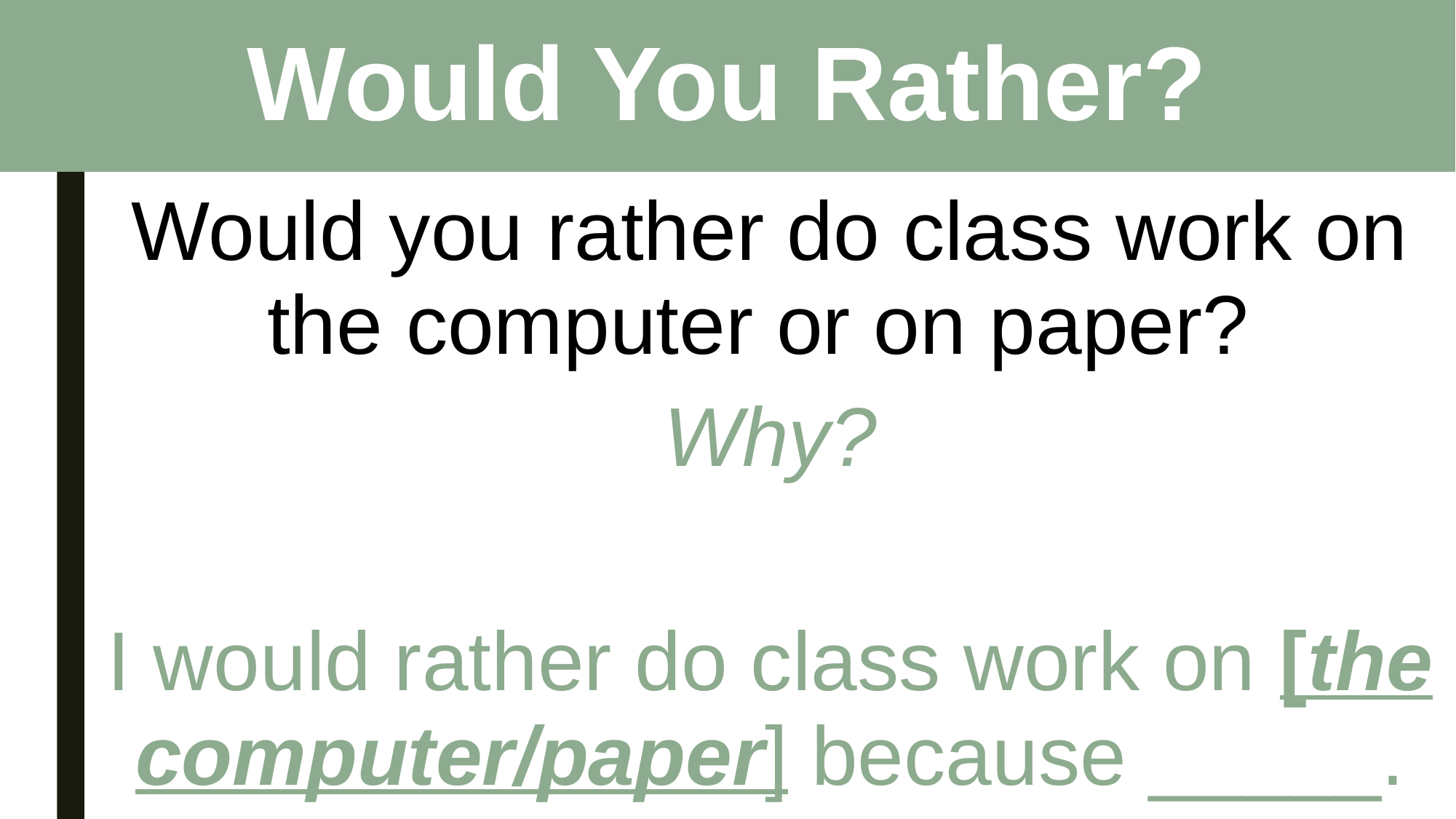

# Would You Rather?
Would you rather do class work on the computer or on paper?
Why?

I would rather do class work on [the computer/paper] because _____.